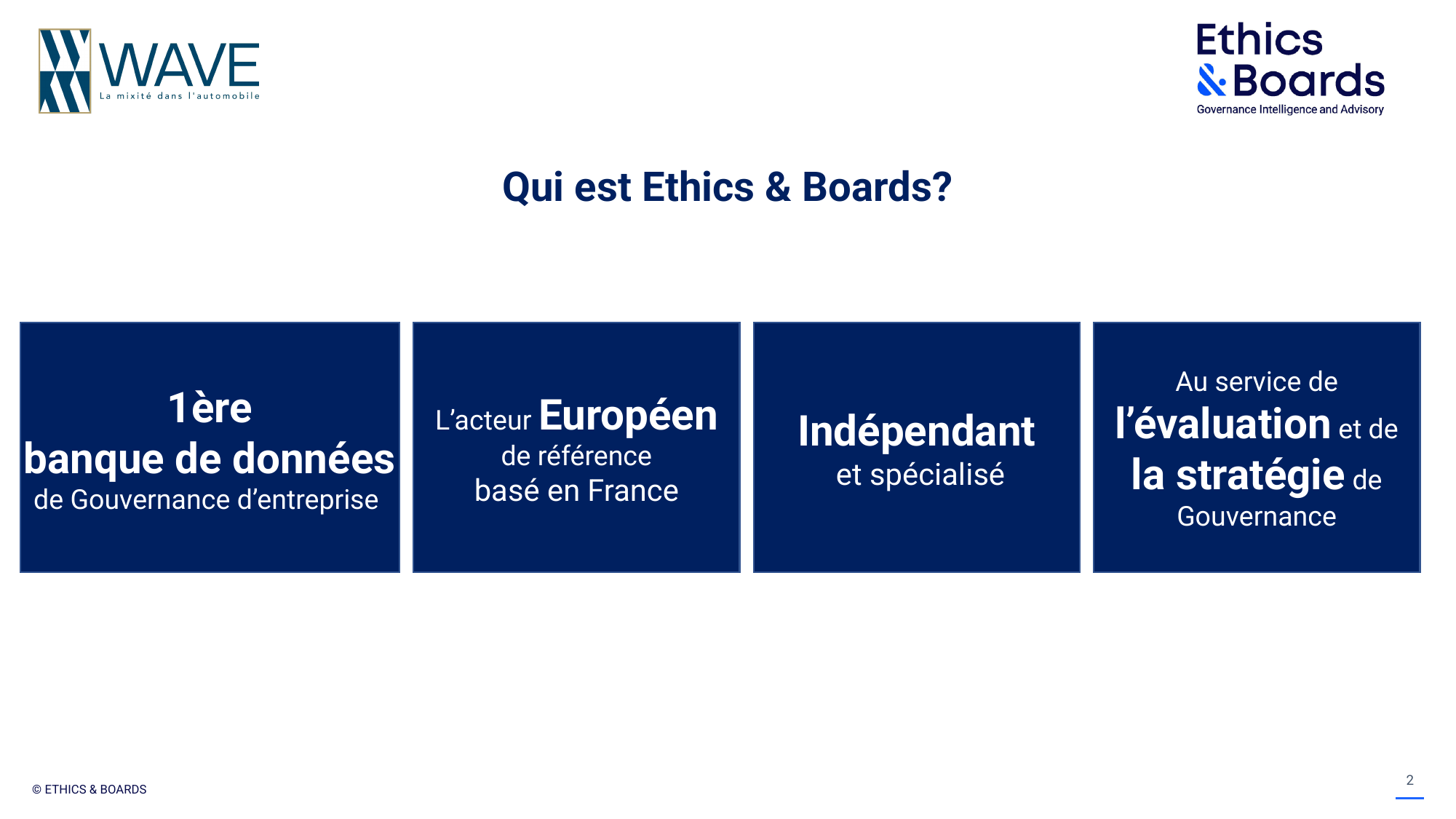

Qui est Ethics & Boards?

Au service de
l’évaluation et de la stratégie de Gouvernance
Indépendant
 et spécialisé
L’acteur Européen
de référence
basé en France
1ère
banque de données
de Gouvernance d’entreprise
2